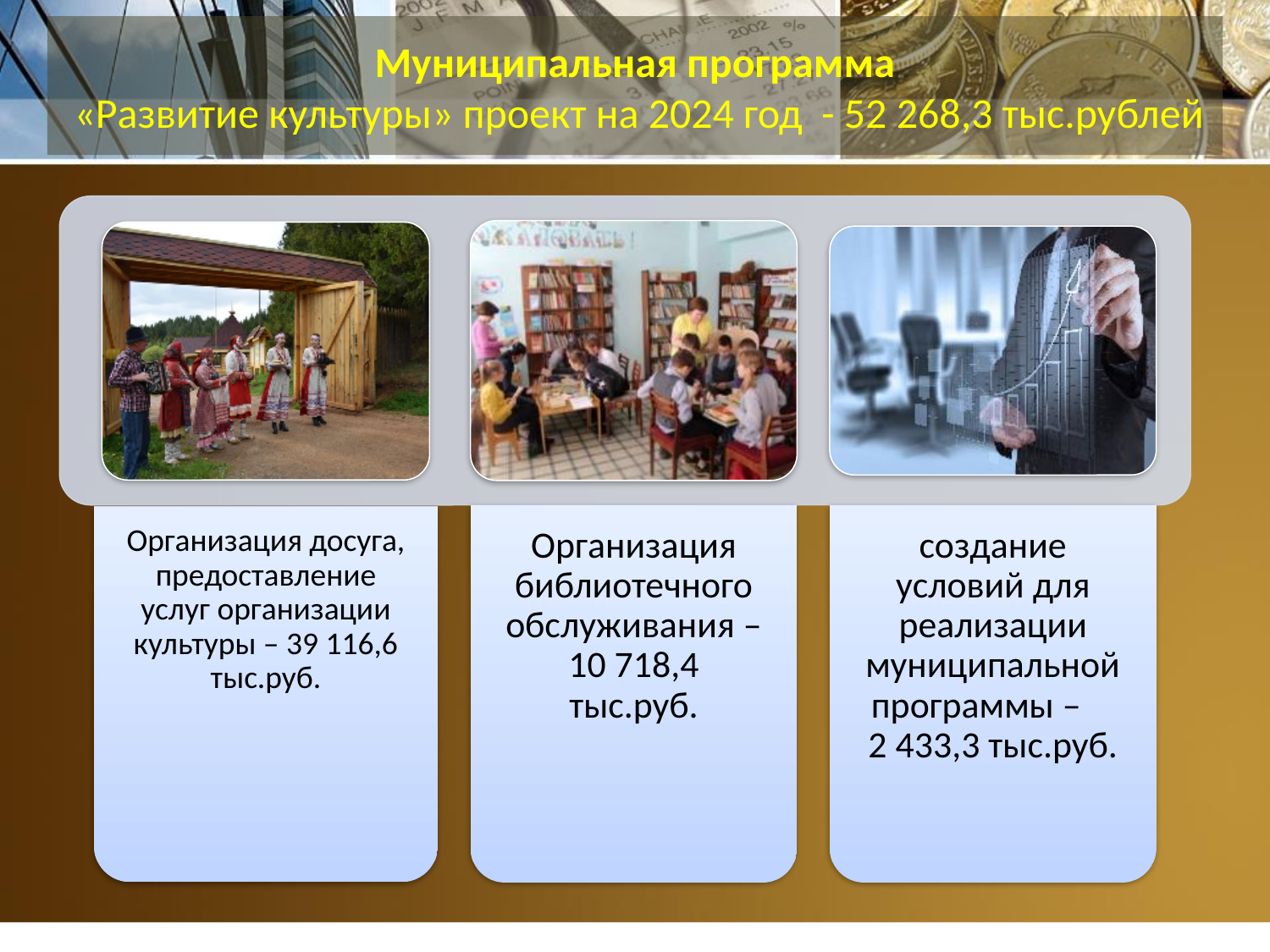

# Муниципальная программа «Развитие культуры» проект на 2024 год  - 52 268,3 тыс.рублей
Организация досуга, предоставление услуг организации культуры – 39 116,6 тыс.руб.
Организация библиотечного обслуживания – 10 718,4 тыс.руб.
создание условий для реализации муниципальной программы –     2 433,3 тыс.руб.